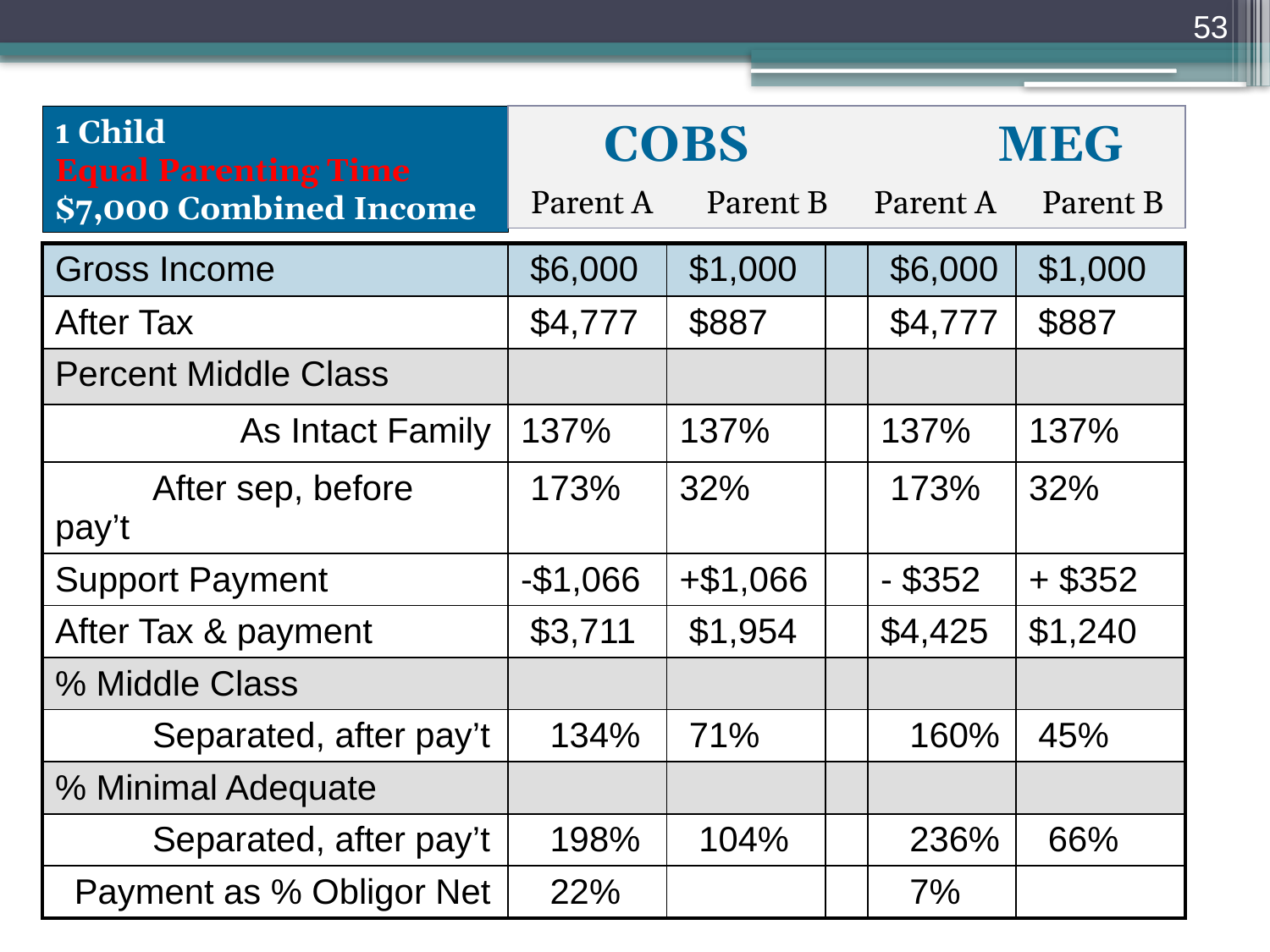

53
1 Child
Equal Parenting Time
$7,000 Combined Income
           COBS                     MEG
 Parent A       Parent B      Parent A      Parent B

| Gross Income | $6,000 | $1,000 |  | $6,000 | $1,000 |
| --- | --- | --- | --- | --- | --- |
| After Tax | $4,777 | $887 |  | $4,777 | $887 |
| Percent Middle Class |  |  |  |  |  |
| As Intact Family | 137% | 137% |  | 137% | 137% |
| After sep, before pay’t | 173% | 32% |  | 173% | 32% |
| Support Payment | -$1,066 | +$1,066 |  | - $352 | + $352 |
| After Tax & payment | $3,711 | $1,954 |  | $4,425 | $1,240 |
| % Middle Class |  |  |  |  |  |
| Separated, after pay’t | 134% | 71% |  | 160% | 45% |
| % Minimal Adequate |  |  |  |  |  |
| Separated, after pay’t | 198% | 104% |  | 236% | 66% |
| Payment as % Obligor Net | 22% |  |  | 7% |  |